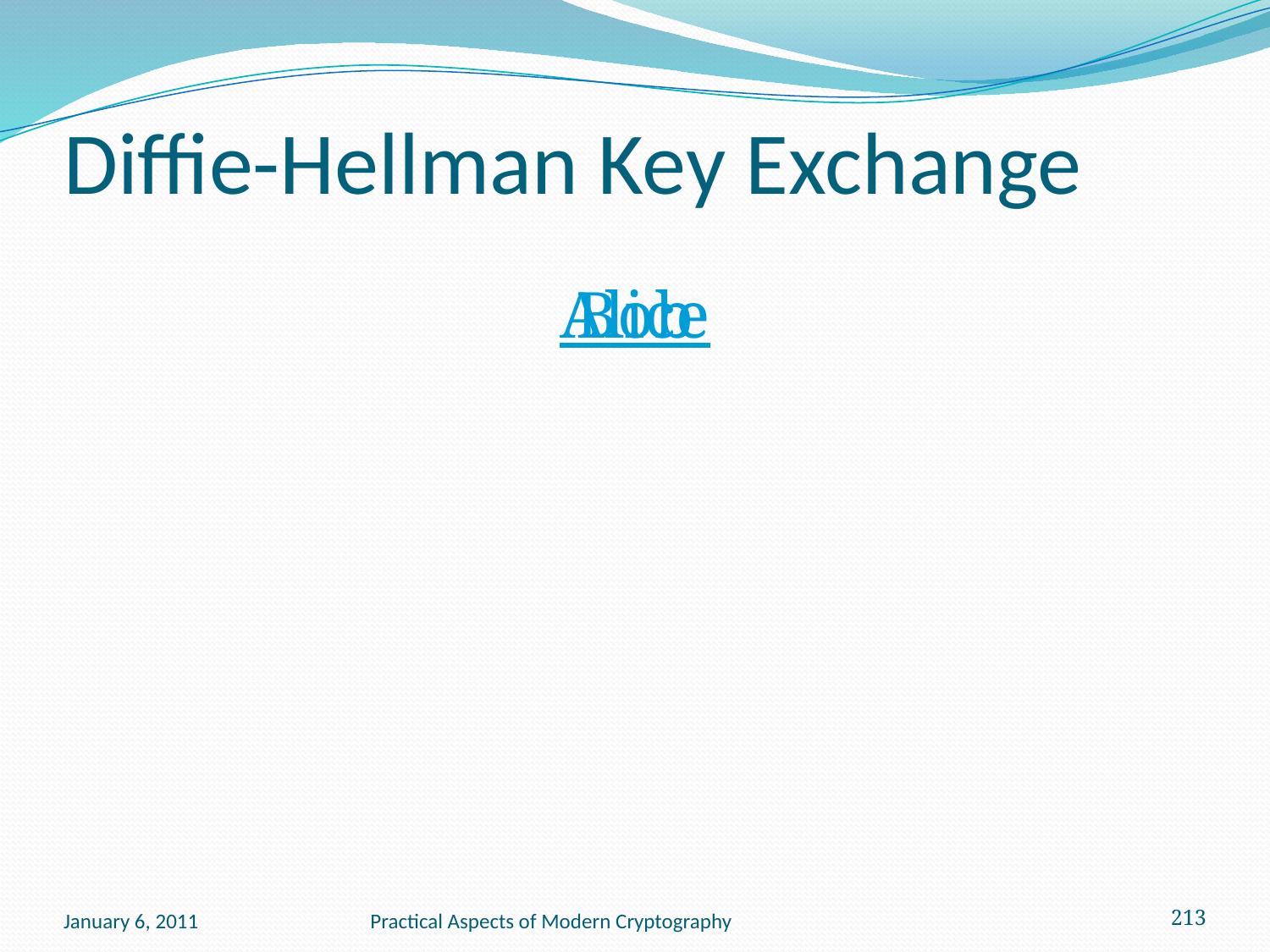

# Diffie-Hellman Key Exchange
Alice
Bob
January 6, 2011
Practical Aspects of Modern Cryptography
213